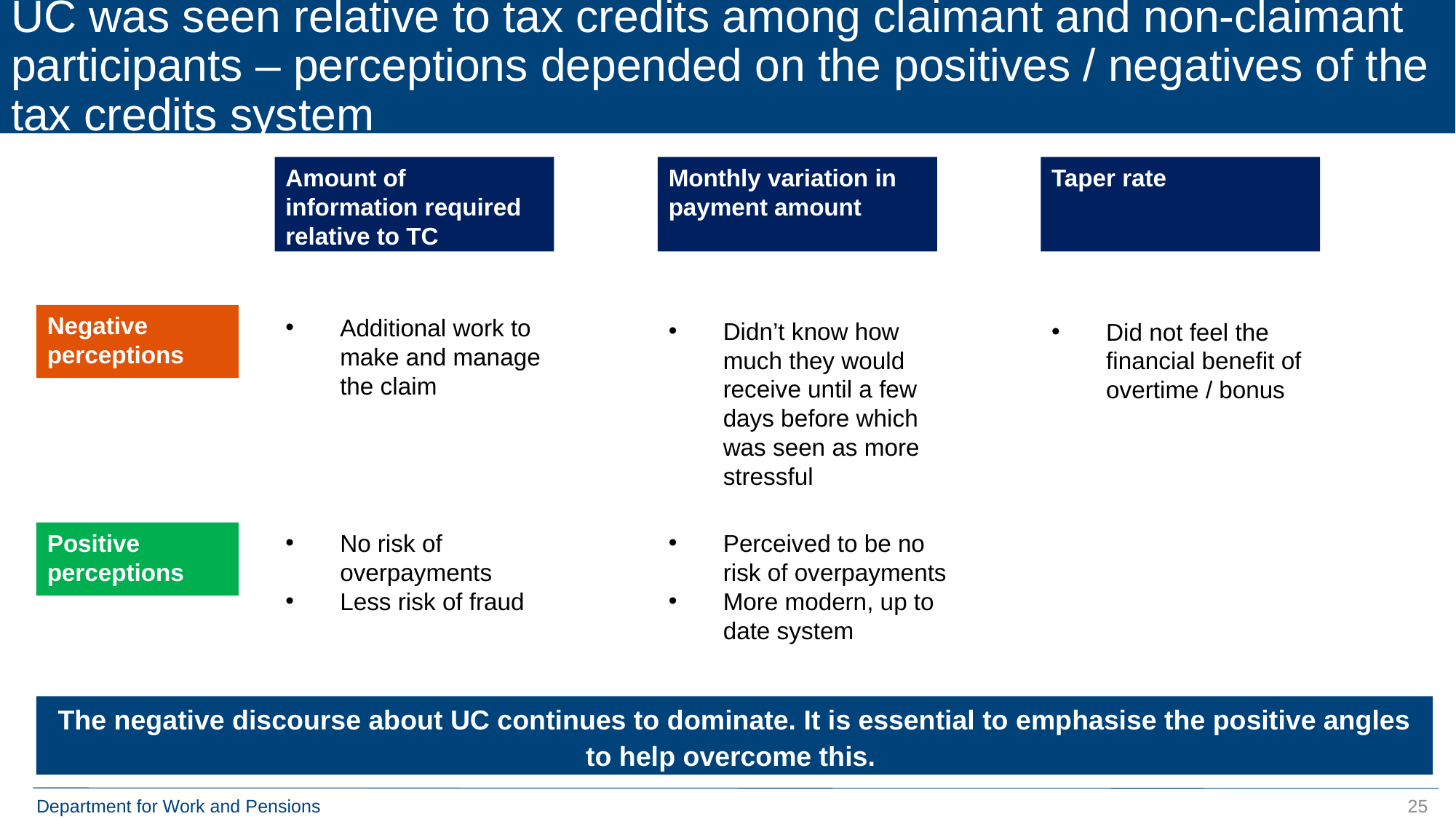

# UC was seen relative to tax credits among claimant and non-claimant participants – perceptions depended on the positives / negatives of the tax credits system
Amount of information required relative to TC
Monthly variation in payment amount
Taper rate
Negative perceptions
Additional work to make and manage the claim
Didn’t know how much they would receive until a few days before which was seen as more stressful
Did not feel the financial benefit of overtime / bonus
Positive perceptions
No risk of overpayments
Less risk of fraud
Perceived to be no risk of overpayments
More modern, up to date system
The negative discourse about UC continues to dominate. It is essential to emphasise the positive angles to help overcome this.